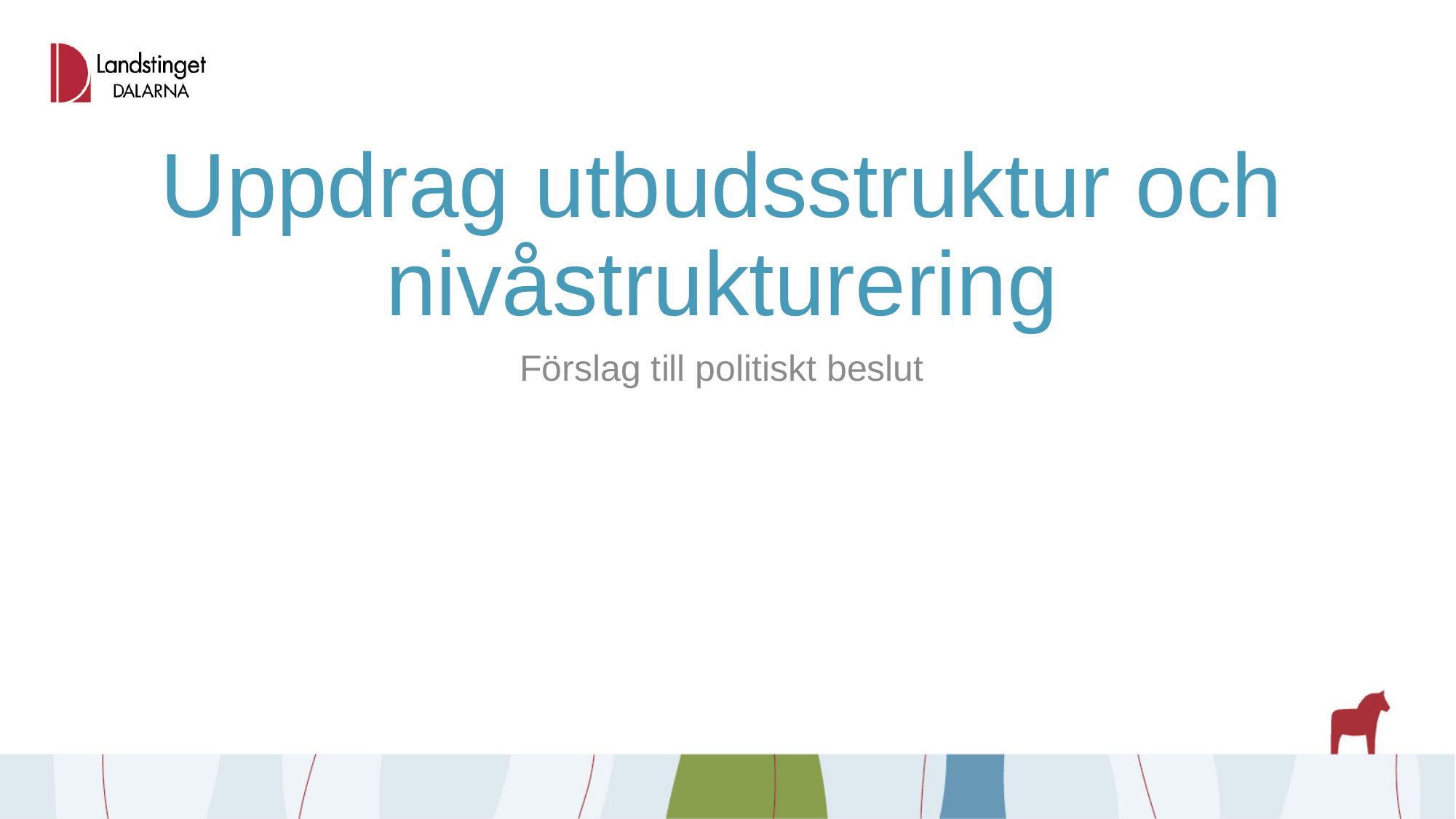

# Uppdrag utbudsstruktur och nivåstrukturering
Förslag till politiskt beslut